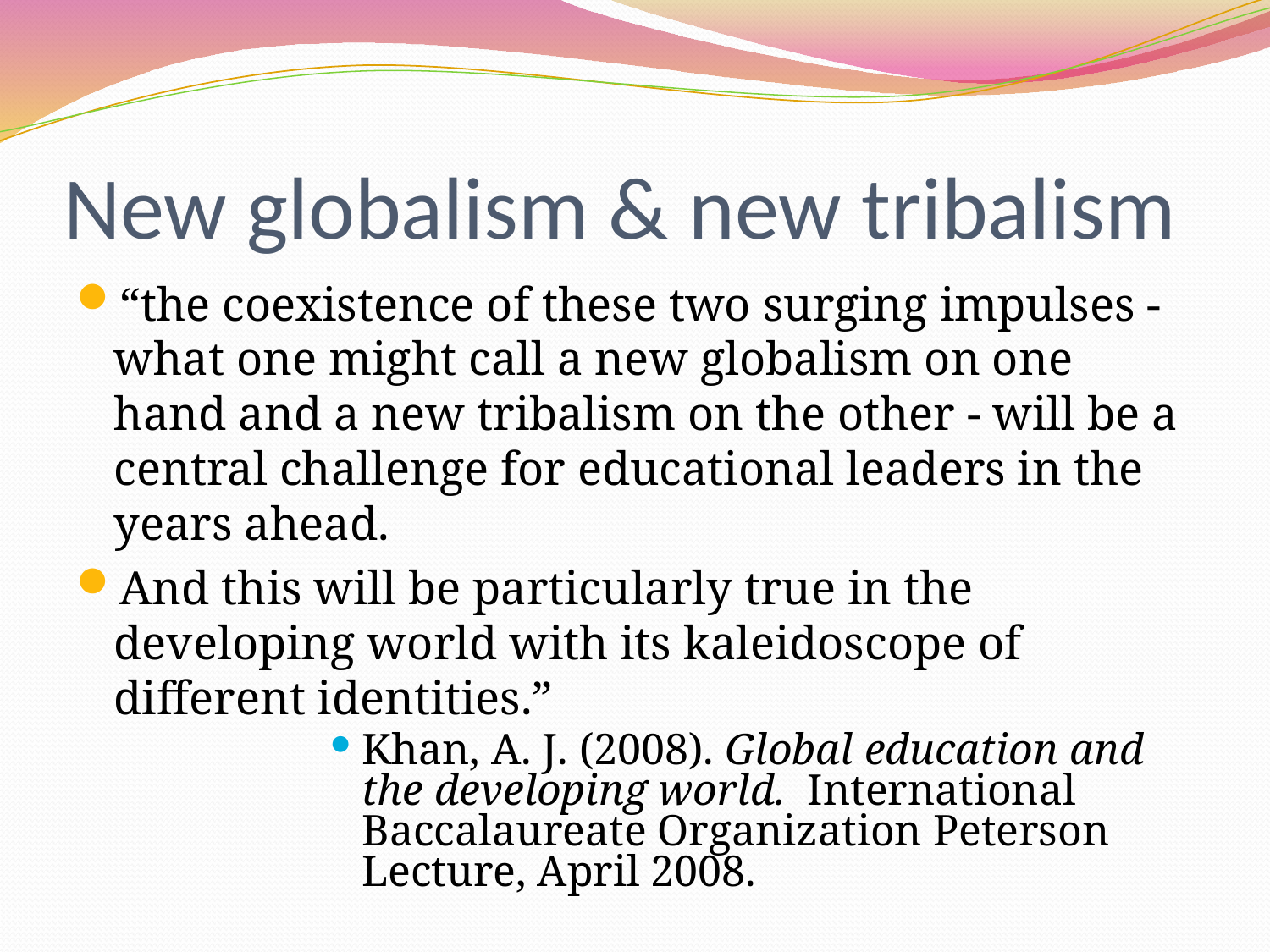

# New globalism & new tribalism
“the coexistence of these two surging impulses - what one might call a new globalism on one hand and a new tribalism on the other - will be a central challenge for educational leaders in the years ahead.
And this will be particularly true in the developing world with its kaleidoscope of different identities.”
Khan, A. J. (2008). Global education and the developing world.  International Baccalaureate Organization Peterson Lecture, April 2008.